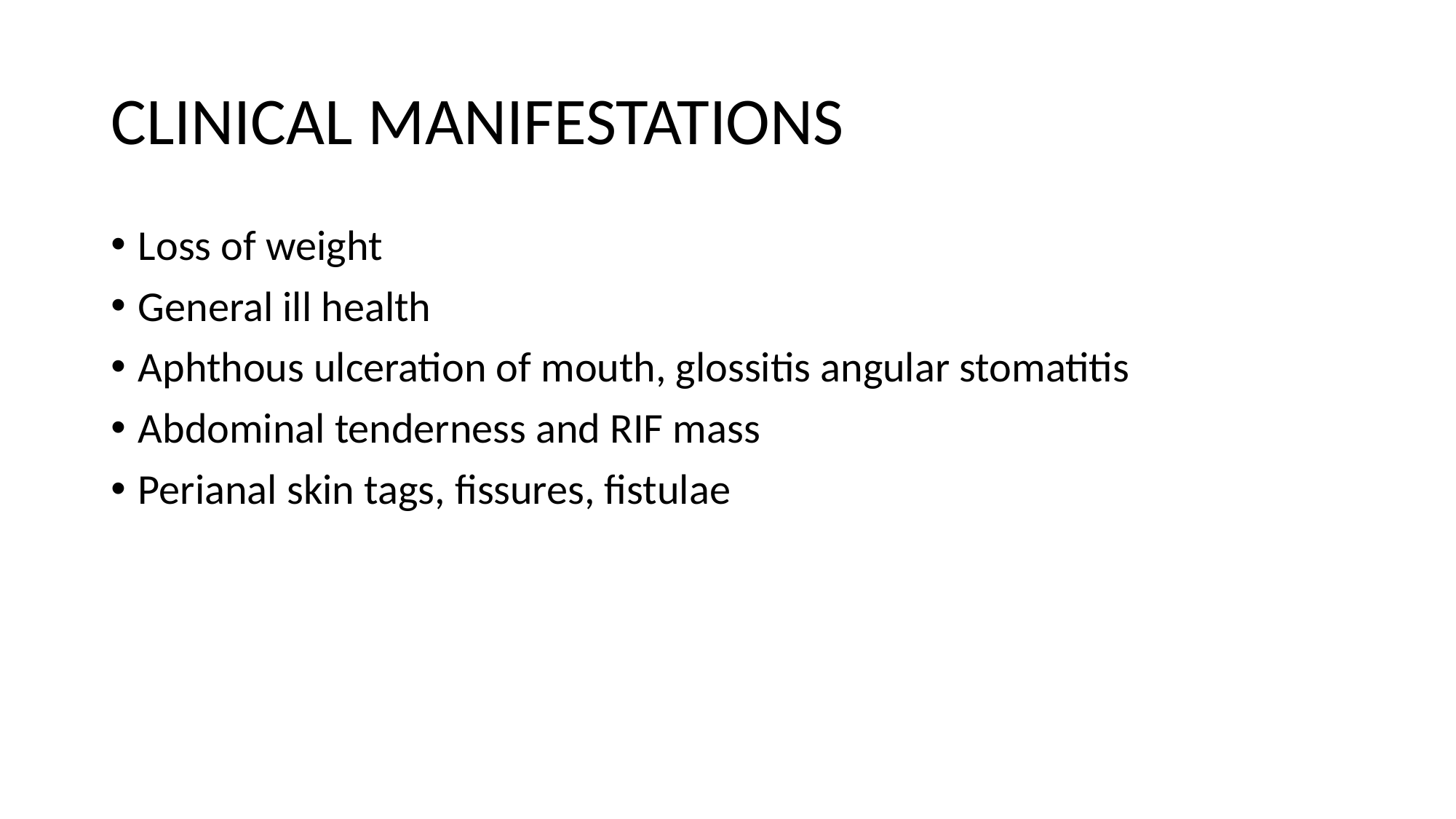

# CLINICAL MANIFESTATIONS
Loss of weight
General ill health
Aphthous ulceration of mouth, glossitis angular stomatitis
Abdominal tenderness and RIF mass
Perianal skin tags, fissures, fistulae